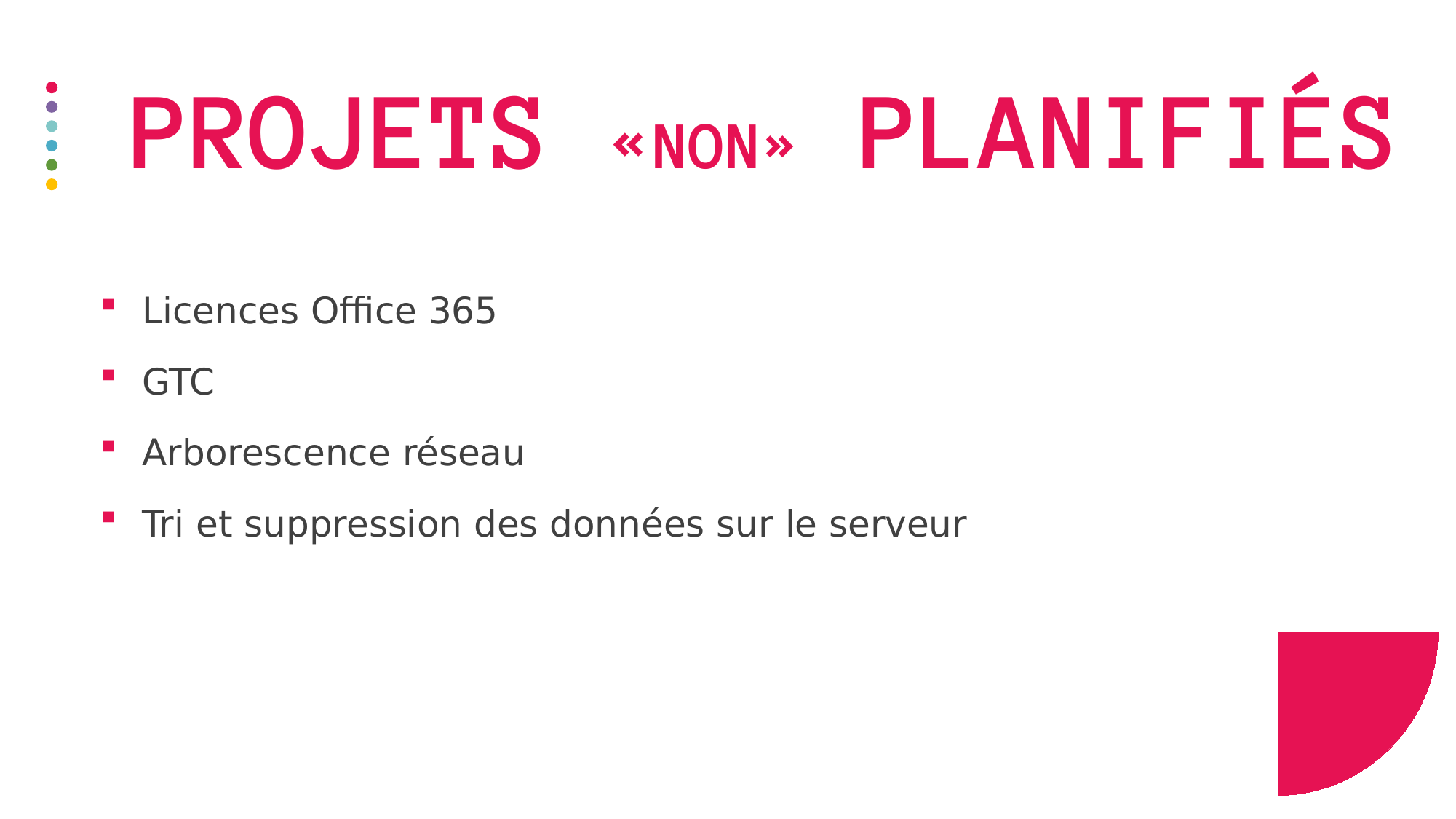

# Projets «non» planifiés
Licences Office 365
GTC
Arborescence réseau
Tri et suppression des données sur le serveur